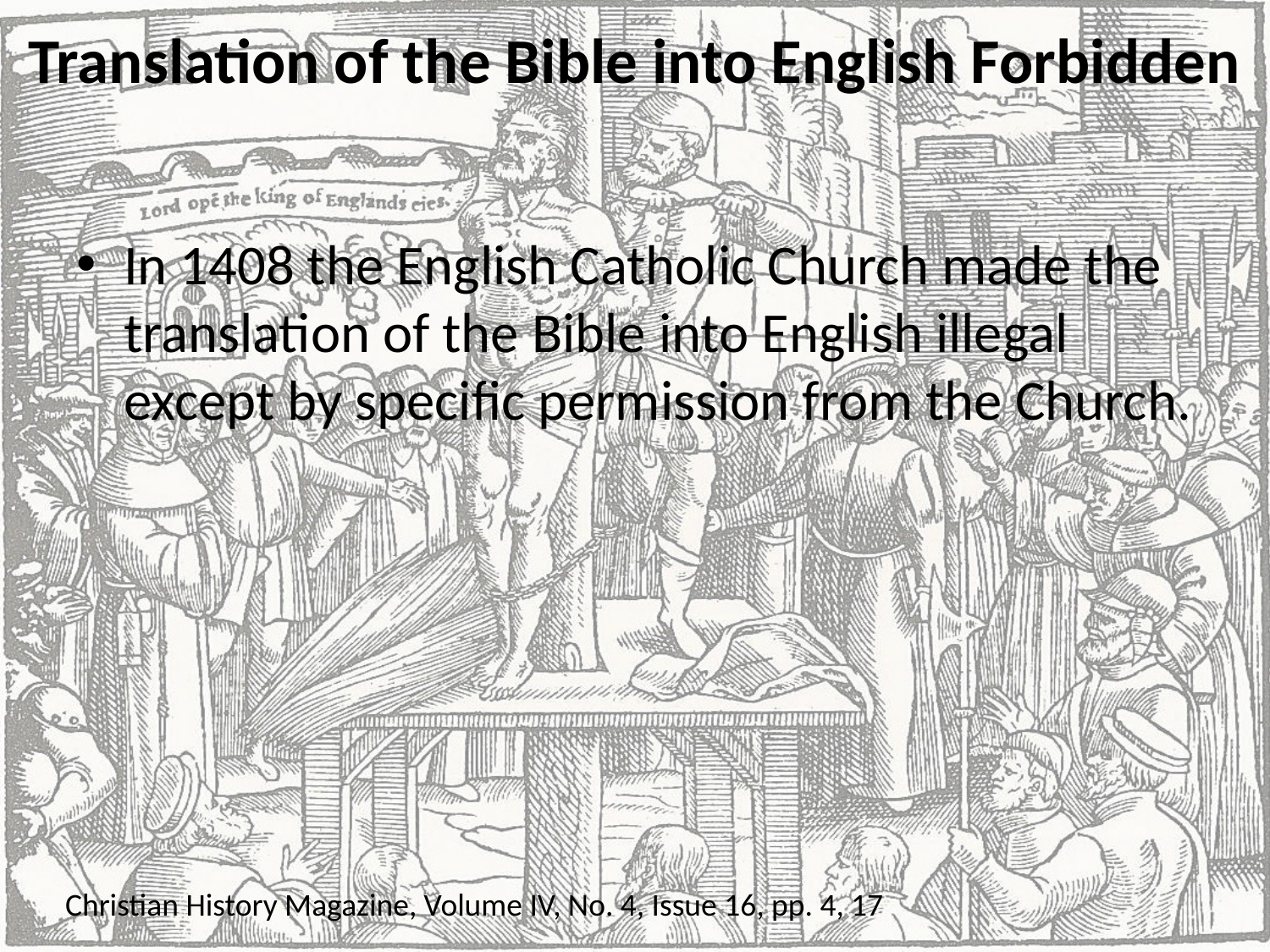

# Translation of the Bible into English Forbidden
In 1408 the English Catholic Church made the translation of the Bible into English illegal except by specific permission from the Church.

Christian History Magazine, Volume IV, No. 4, Issue 16, pp. 4, 17